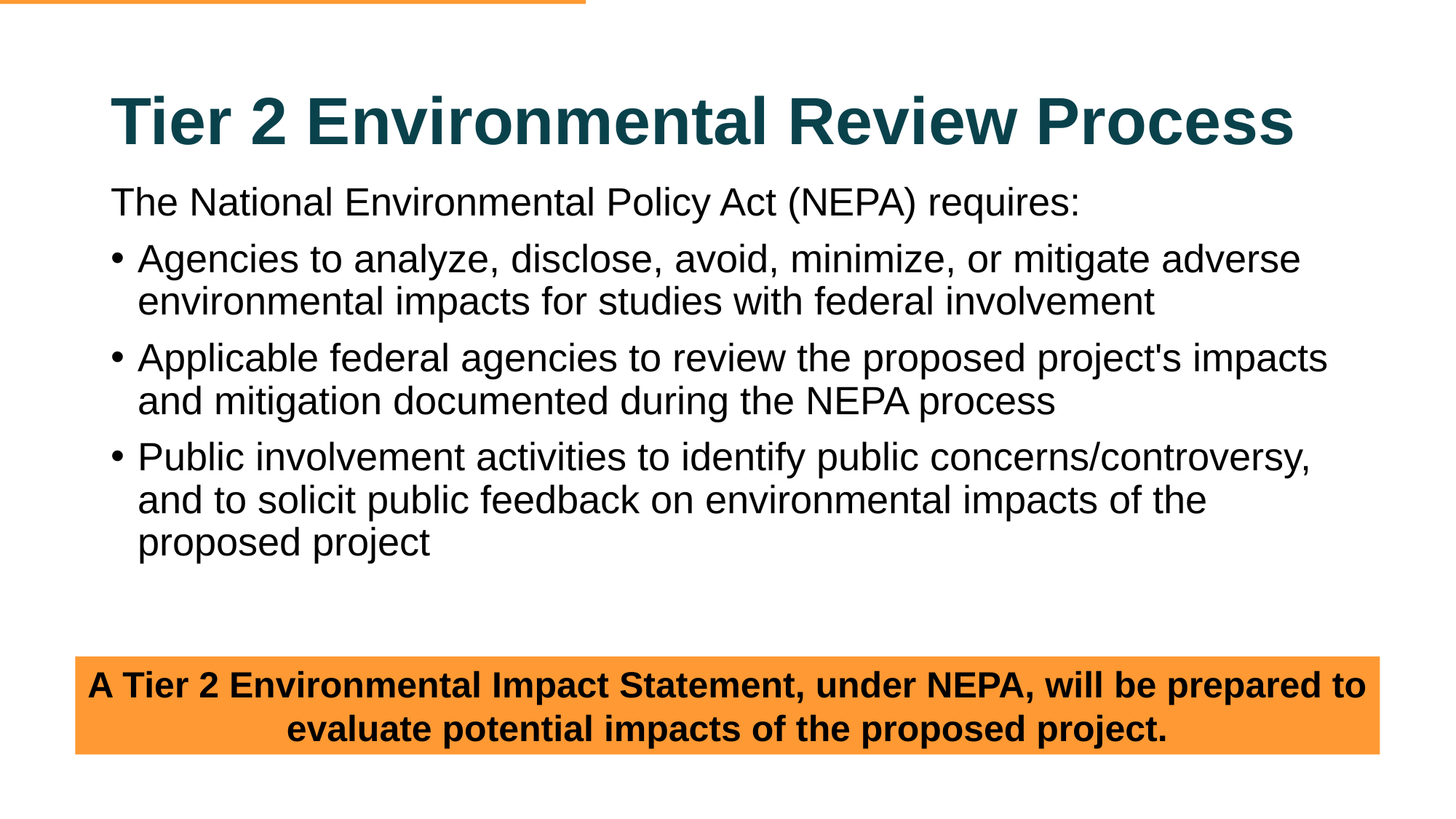

# Tier 2 Environmental Review Process
The National Environmental Policy Act (NEPA) requires:
Agencies to analyze, disclose, avoid, minimize, or mitigate adverse environmental impacts for studies with federal involvement
Applicable federal agencies to review the proposed project's impacts and mitigation documented during the NEPA process
Public involvement activities to identify public concerns/controversy, and to solicit public feedback on environmental impacts of the proposed project
A Tier 2 Environmental Impact Statement, under NEPA, will be prepared to evaluate potential impacts of the proposed project.